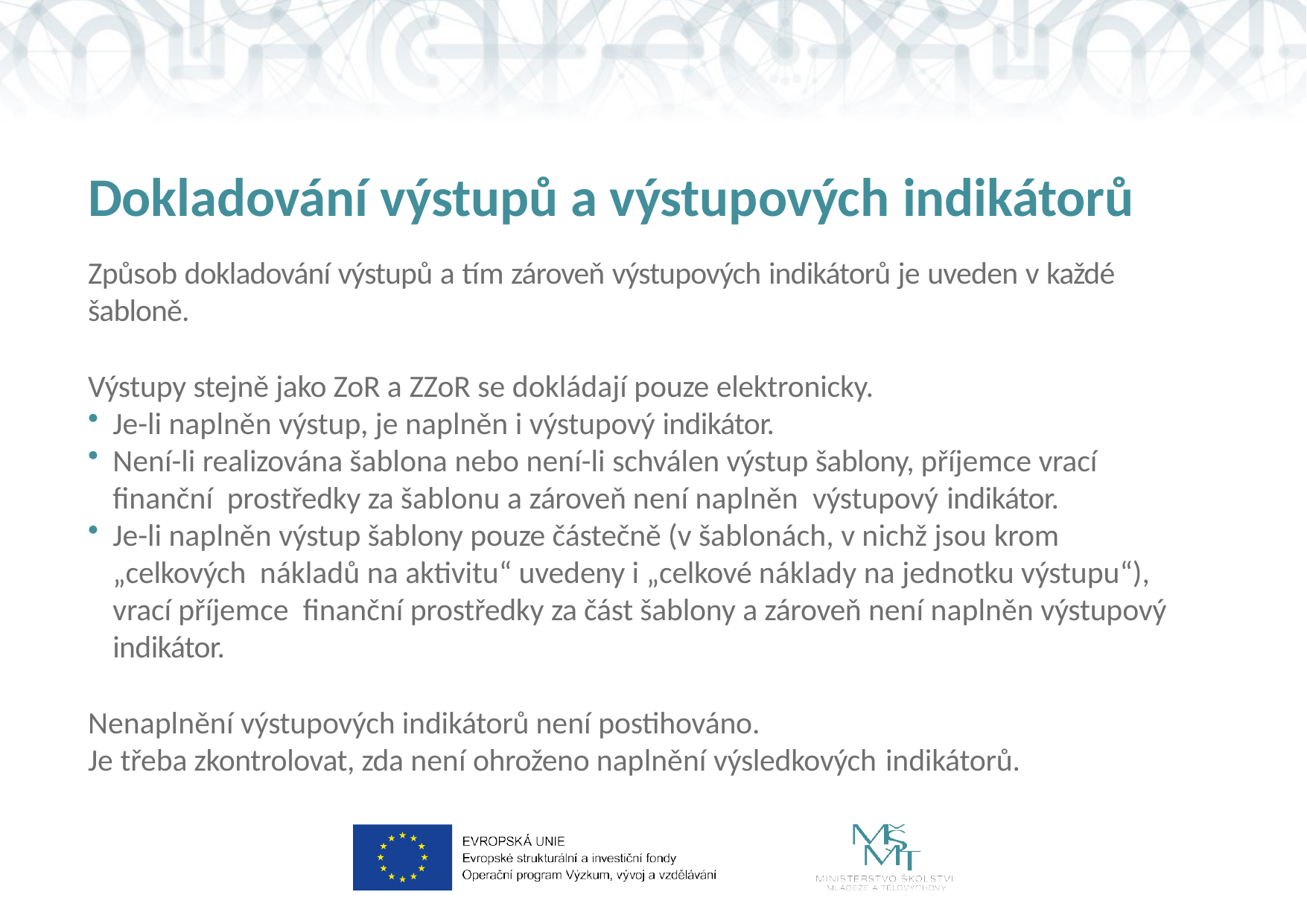

# Dokladování výstupů a výstupových indikátorů
Způsob dokladování výstupů a tím zároveň výstupových indikátorů je uveden v každé šabloně.

Výstupy stejně jako ZoR a ZZoR se dokládají pouze elektronicky.
Je-li naplněn výstup, je naplněn i výstupový indikátor.
Není-li realizována šablona nebo není-li schválen výstup šablony, příjemce vrací finanční  prostředky za šablonu a zároveň není naplněn  výstupový indikátor.
Je-li naplněn výstup šablony pouze částečně (v šablonách, v nichž jsou krom „celkových  nákladů na aktivitu“ uvedeny i „celkové náklady na jednotku výstupu“), vrací příjemce  finanční prostředky za část šablony a zároveň není naplněn výstupový indikátor.

Nenaplnění výstupových indikátorů není postihováno.
Je třeba zkontrolovat, zda není ohroženo naplnění výsledkových indikátorů.